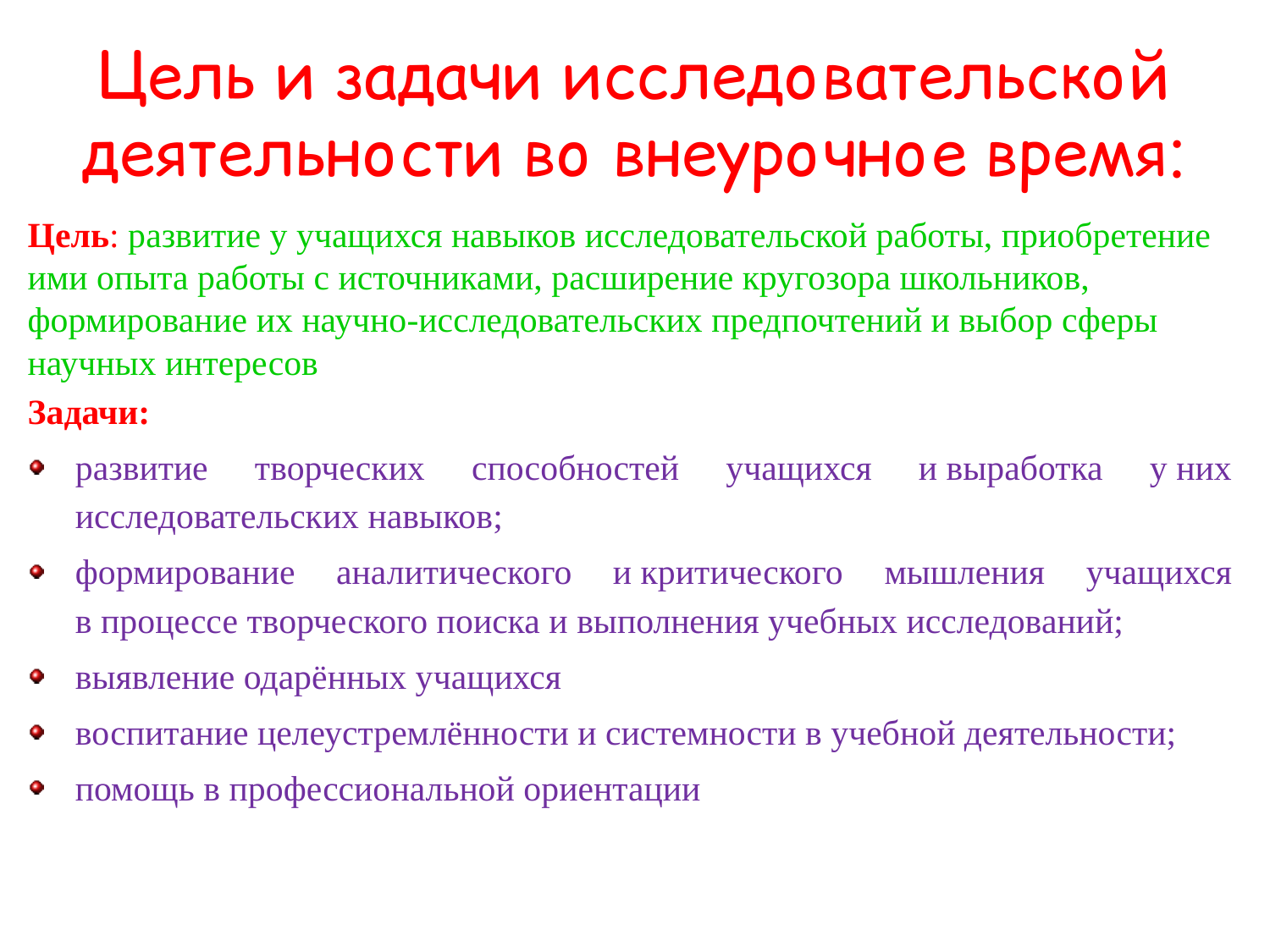

# Цель и задачи исследовательской деятельности во внеурочное время:
Цель: развитие у учащихся навыков исследовательской работы, приобретение ими опыта работы с источниками, расширение кругозора школьников, формирование их научно-исследовательских предпочтений и выбор сферы научных интересов
Задачи:
развитие творческих способностей учащихся и выработка у них исследовательских навыков;
формирование аналитического и критического мышления учащихся в процессе творческого поиска и выполнения учебных исследований;
выявление одарённых учащихся
воспитание целеустремлённости и системности в учебной деятельности;
помощь в профессиональной ориентации